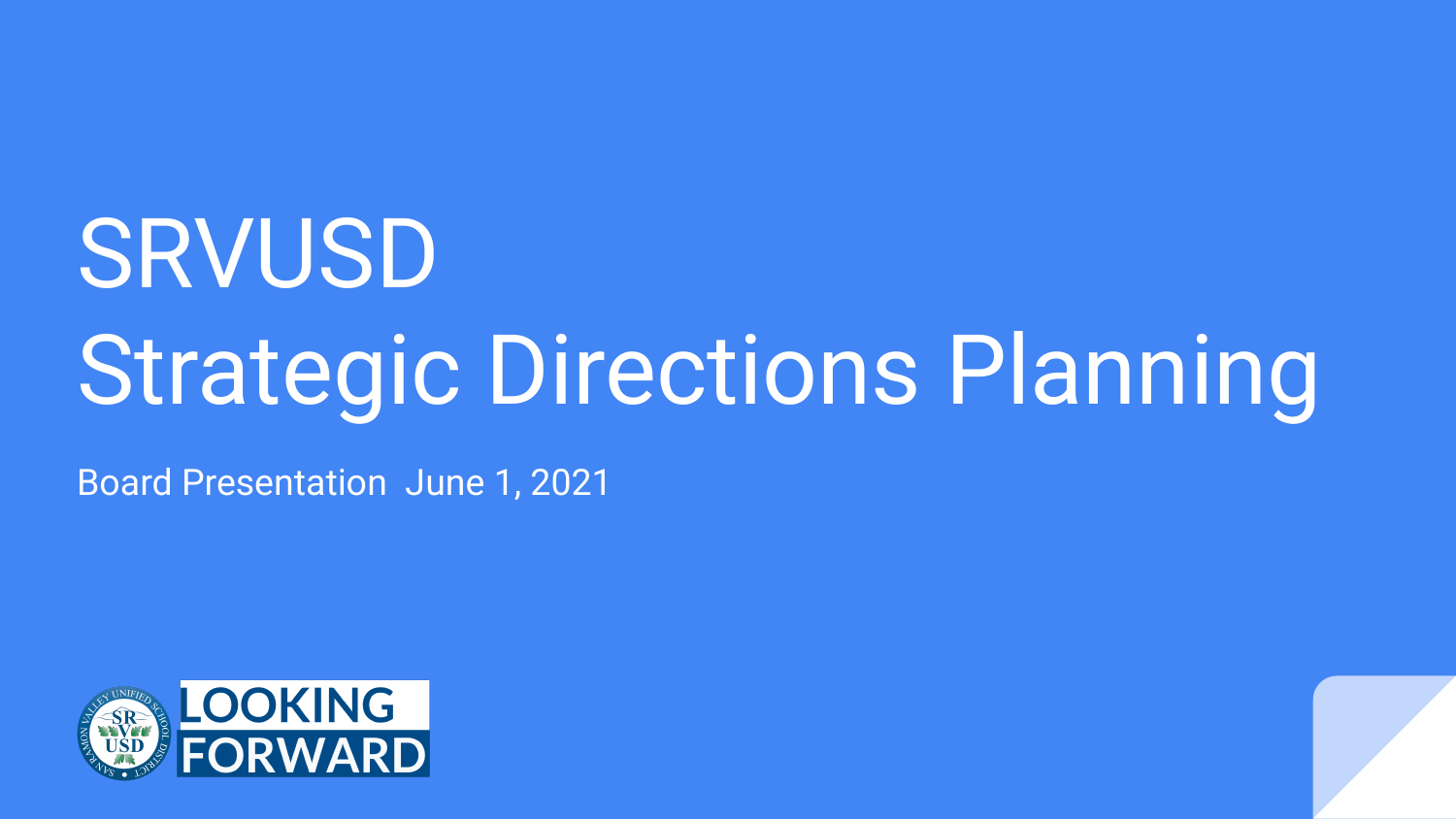

# SRVUSD
Strategic Directions Planning
Board Presentation  June 1, 2021